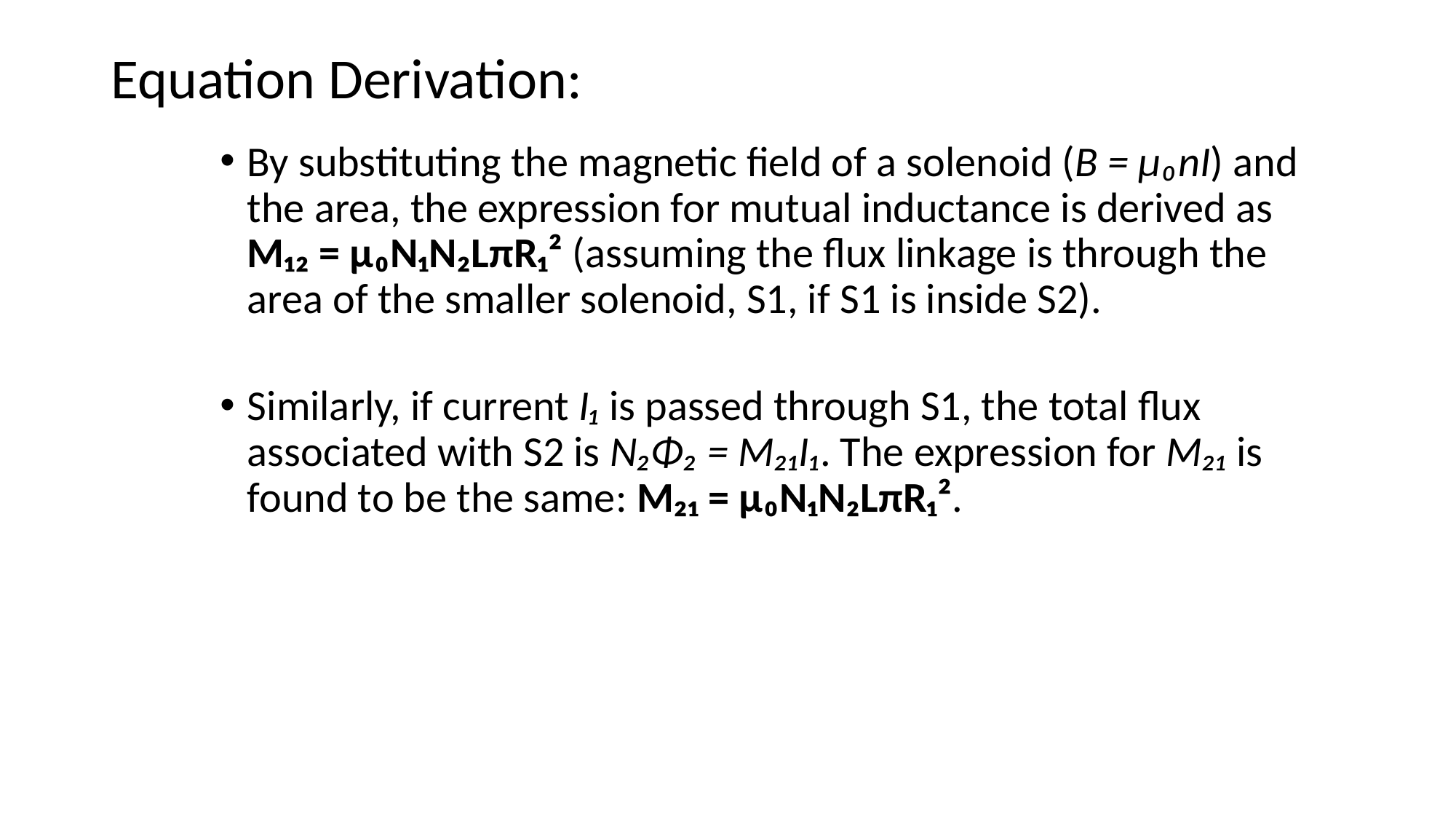

# Equation Derivation:
By substituting the magnetic field of a solenoid (B = μ₀nI) and the area, the expression for mutual inductance is derived as M₁₂ = μ₀N₁N₂LπR₁² (assuming the flux linkage is through the area of the smaller solenoid, S1, if S1 is inside S2).

Similarly, if current I₁ is passed through S1, the total flux associated with S2 is N₂Φ₂ = M₂₁I₁. The expression for M₂₁ is found to be the same: M₂₁ = μ₀N₁N₂LπR₁².